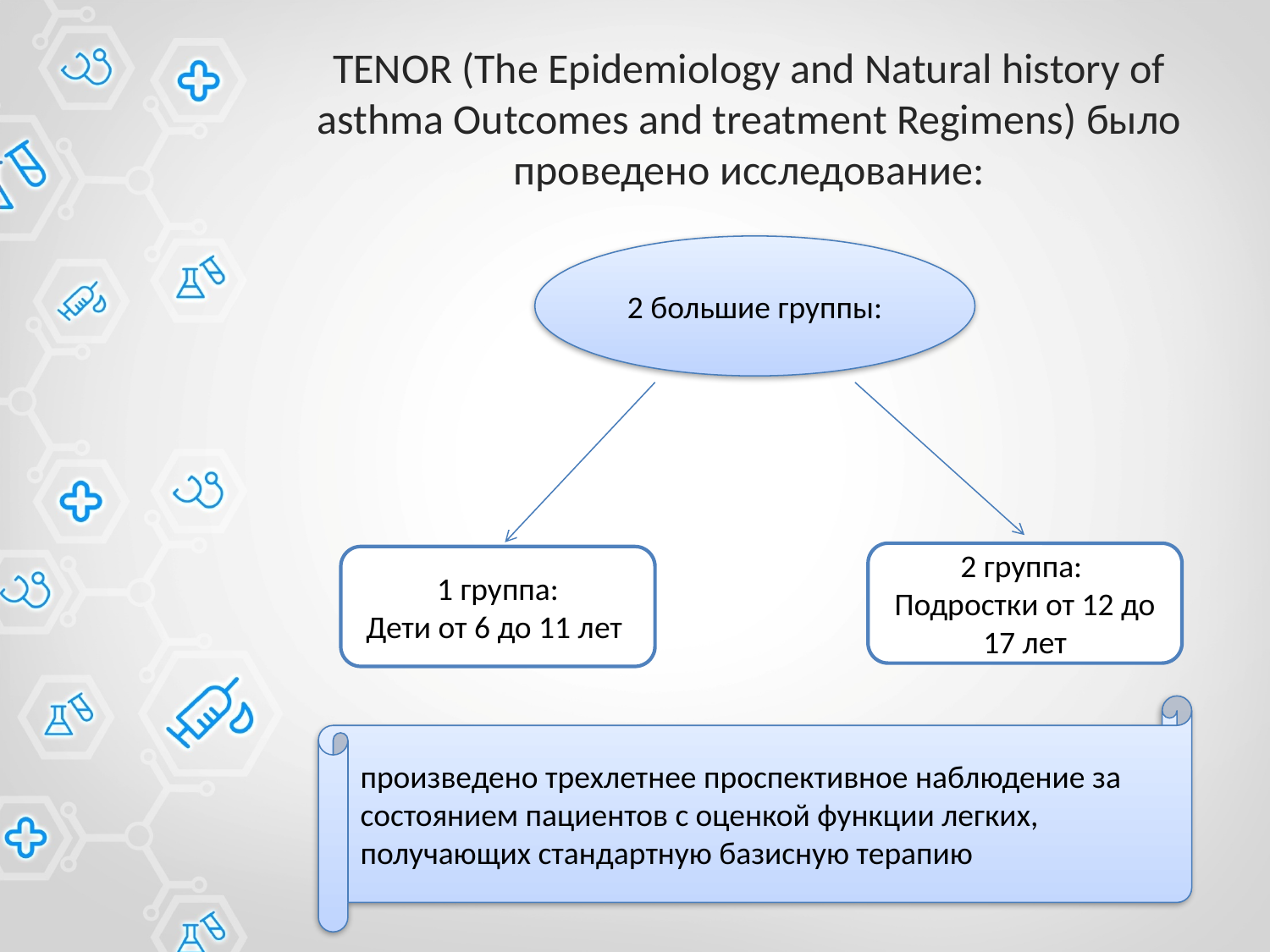

# TENOR (The Epidemiology and Natural history of asthma Outcomes and treatment Regimens) было проведено исследование:
2 большие группы:
2 группа:
Подростки от 12 до 17 лет
1 группа:
Дети от 6 до 11 лет
произведено трехлетнее проспективное наблюдение за состоянием пациентов с оценкой функции легких, получающих стандартную базисную терапию